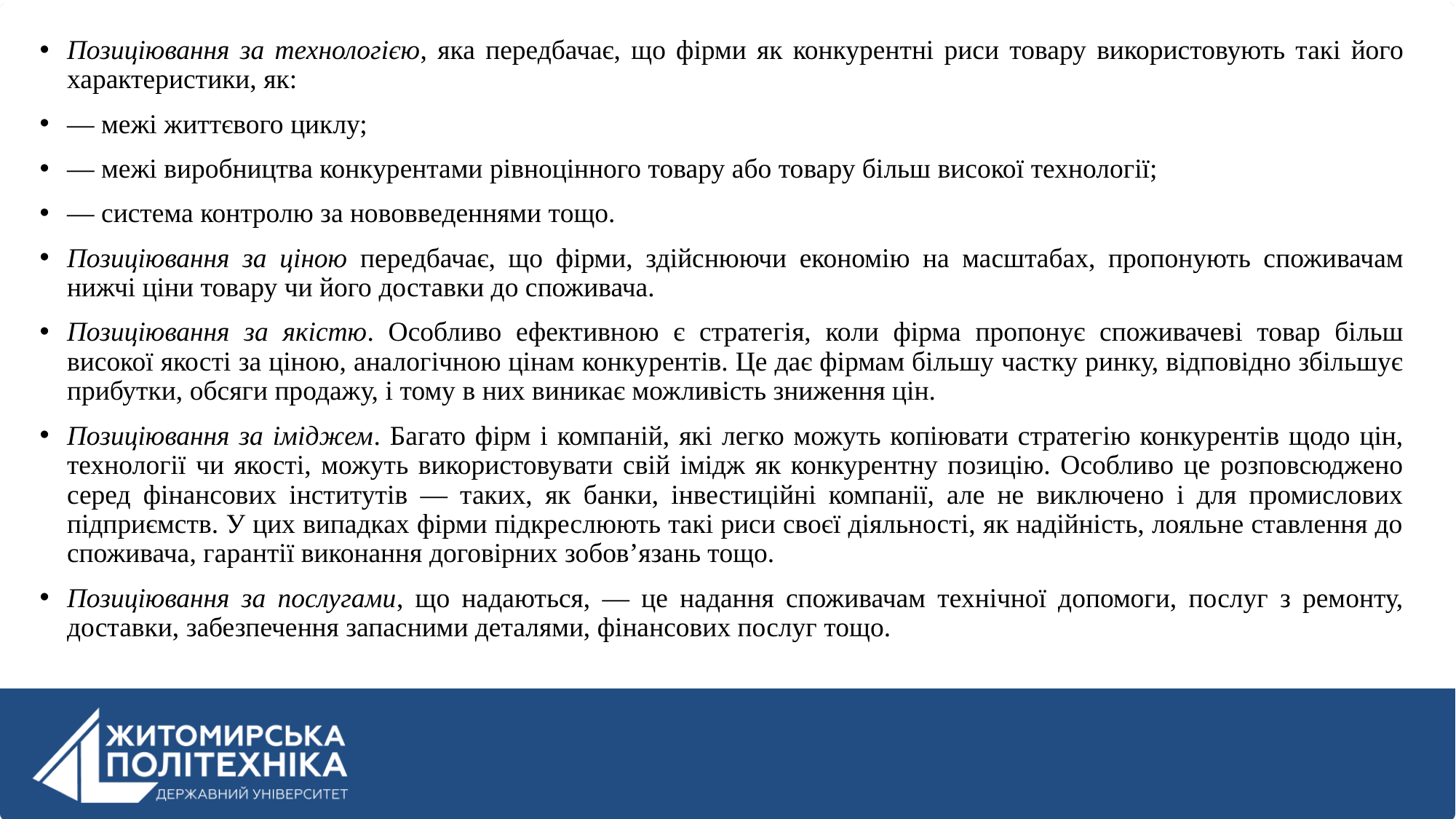

Позиціювання за технологією, яка передбачає, що фірми як конкурентні риси товару використовують такі його характеристики, як:
— межі життєвого циклу;
— межі виробництва конкурентами рівноцінного товару або товару більш високої технології;
— система контролю за нововведеннями тощо.
Позиціювання за ціною передбачає, що фірми, здійснюючи економію на масштабах, пропонують споживачам нижчі ціни товару чи його доставки до споживача.
Позиціювання за якістю. Особливо ефективною є стратегія, коли фірма пропонує споживачеві товар більш високої якості за ціною, аналогічною цінам конкурентів. Це дає фірмам більшу частку ринку, відповідно збільшує прибутки, обсяги продажу, і тому в них виникає можливість зниження цін.
Позиціювання за іміджем. Багато фірм і компаній, які легко можуть копіювати стратегію конкурентів щодо цін, технології чи якості, можуть використовувати свій імідж як конкурентну позицію. Особливо це розповсюджено серед фінансових інститутів — таких, як банки, інвестиційні компанії, але не виключено і для промислових підприємств. У цих випадках фірми підкреслюють такі риси своєї діяльності, як надійність, лояльне ставлення до споживача, гарантії виконання договірних зобов’язань тощо.
Позиціювання за послугами, що надаються, — це надання споживачам технічної допомоги, послуг з ремонту, доставки, забезпечення запасними деталями, фінансових послуг тощо.